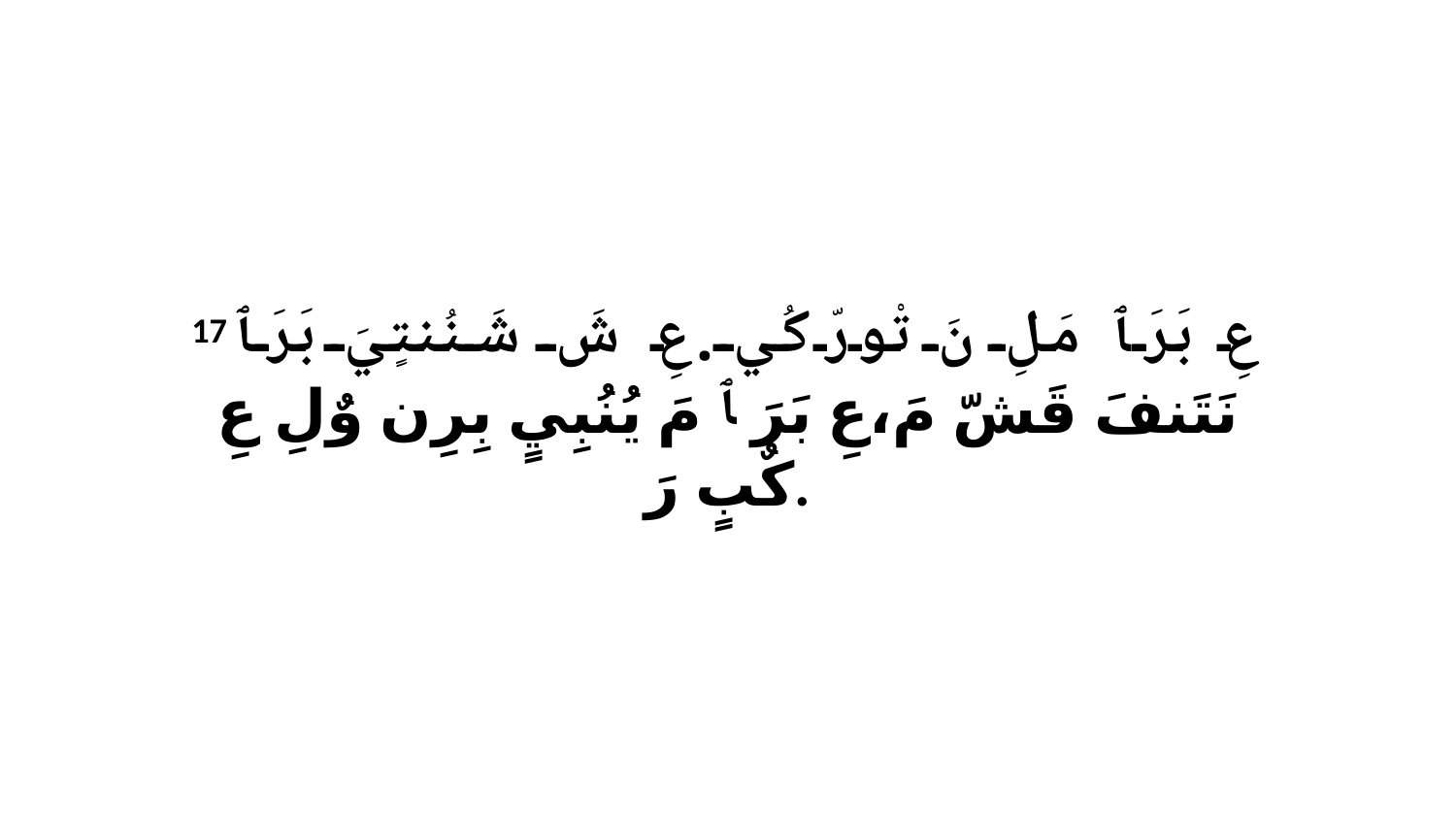

17 عِ بَرَ ﭑ مَلِ نَ تْورّ كُي.عِ شَ شَنُنتٍيَ بَرَ ﭑ نَتَنفَ قَشّ مَ،عِ بَرَ ﭑ مَ يُنُبِيٍ بِرِن وٌلِ عِ كٌبٍ رَ.